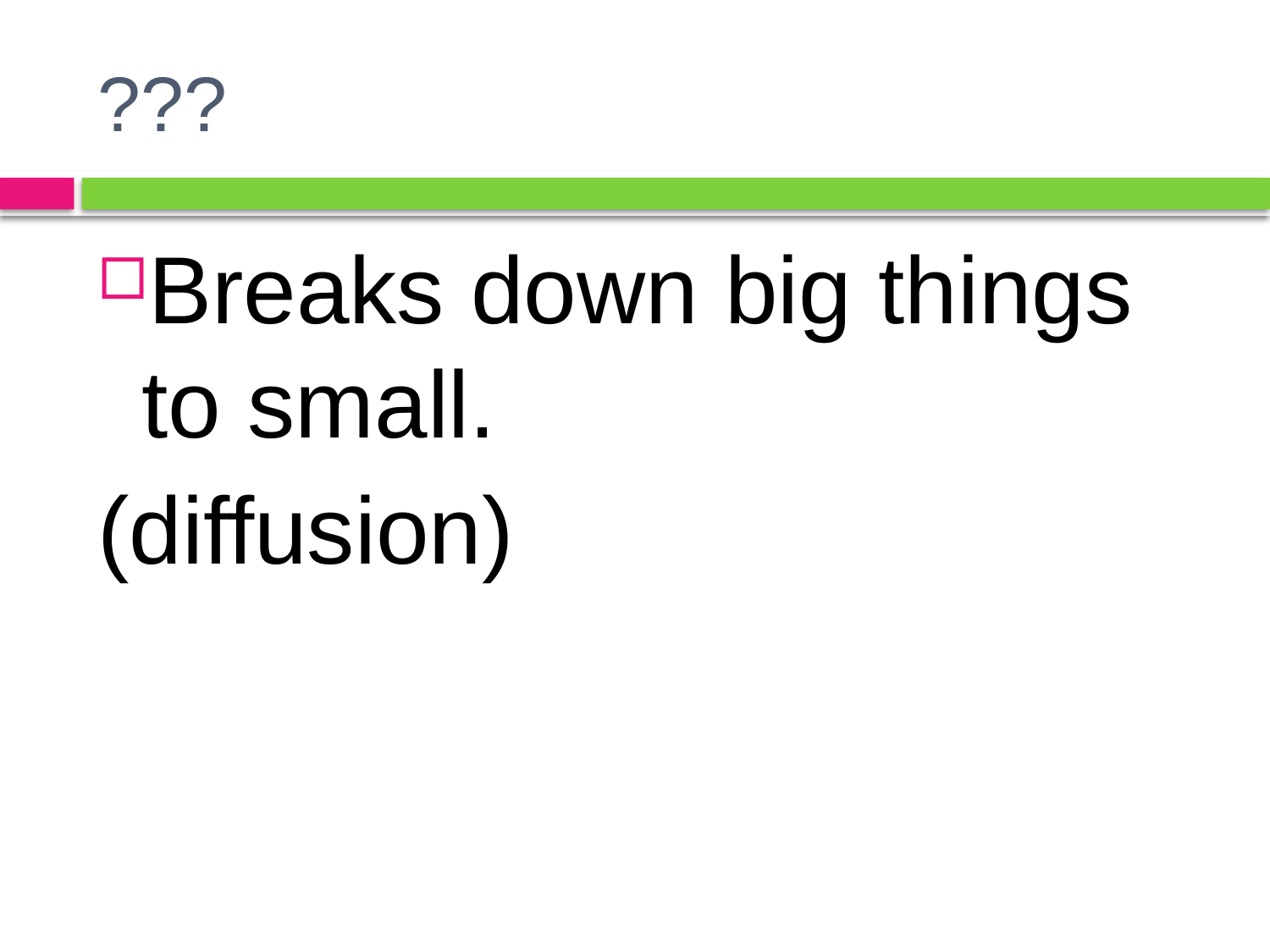

# ???
Breaks down big things to small.
(diffusion)